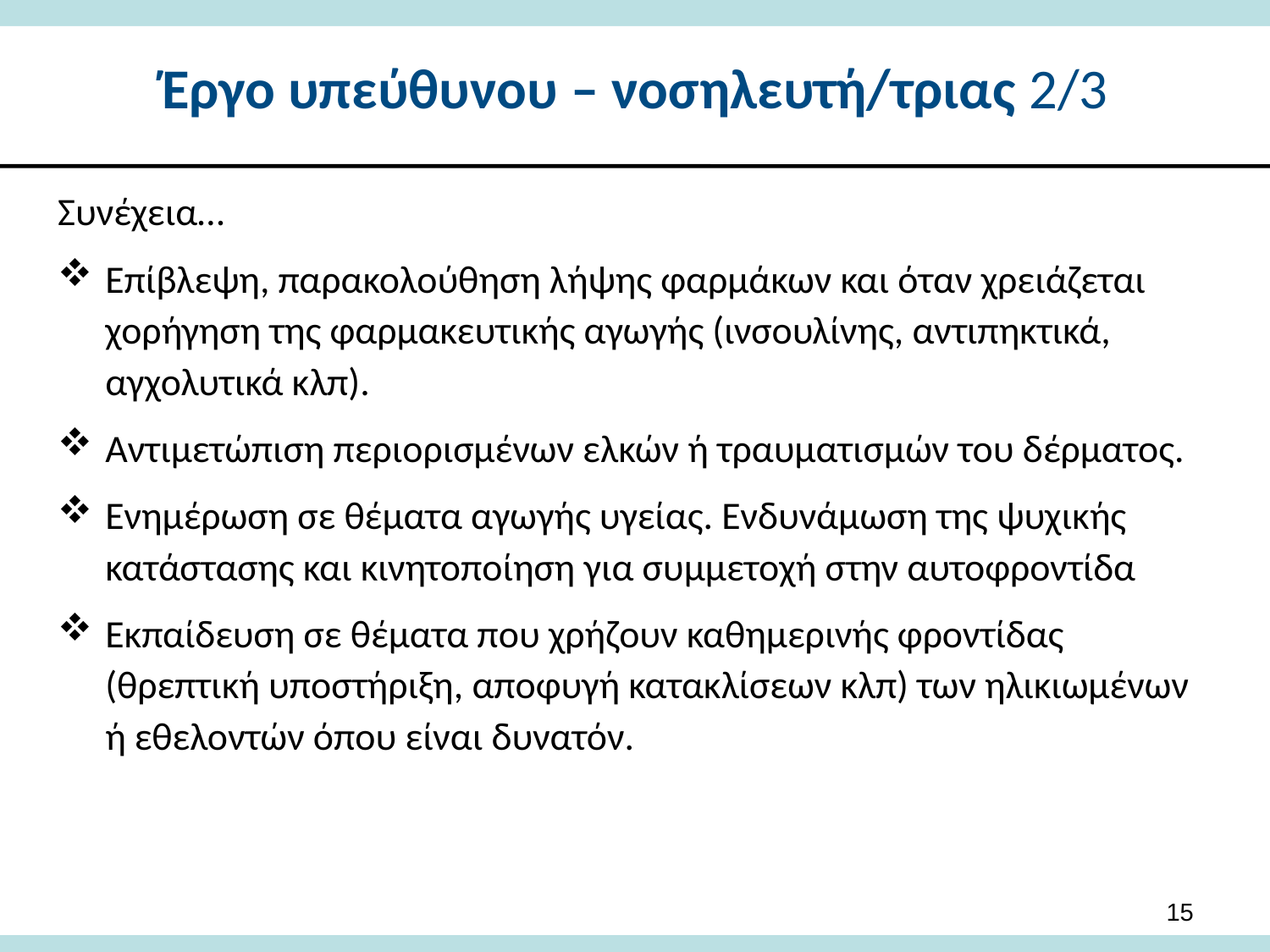

# Έργο υπεύθυνου – νοσηλευτή/τριας 2/3
Συνέχεια…
Επίβλεψη, παρακολούθηση λήψης φαρμάκων και όταν χρειάζεται χορήγηση της φαρμακευτικής αγωγής (ινσουλίνης, αντιπηκτικά, αγχολυτικά κλπ).
Αντιμετώπιση περιορισμένων ελκών ή τραυματισμών του δέρματος.
Ενημέρωση σε θέματα αγωγής υγείας. Ενδυνάμωση της ψυχικής κατάστασης και κινητοποίηση για συμμετοχή στην αυτοφροντίδα
Εκπαίδευση σε θέματα που χρήζουν καθημερινής φροντίδας             (θρεπτική υποστήριξη, αποφυγή κατακλίσεων κλπ) των ηλικιωμένων ή εθελοντών όπου είναι δυνατόν.

15